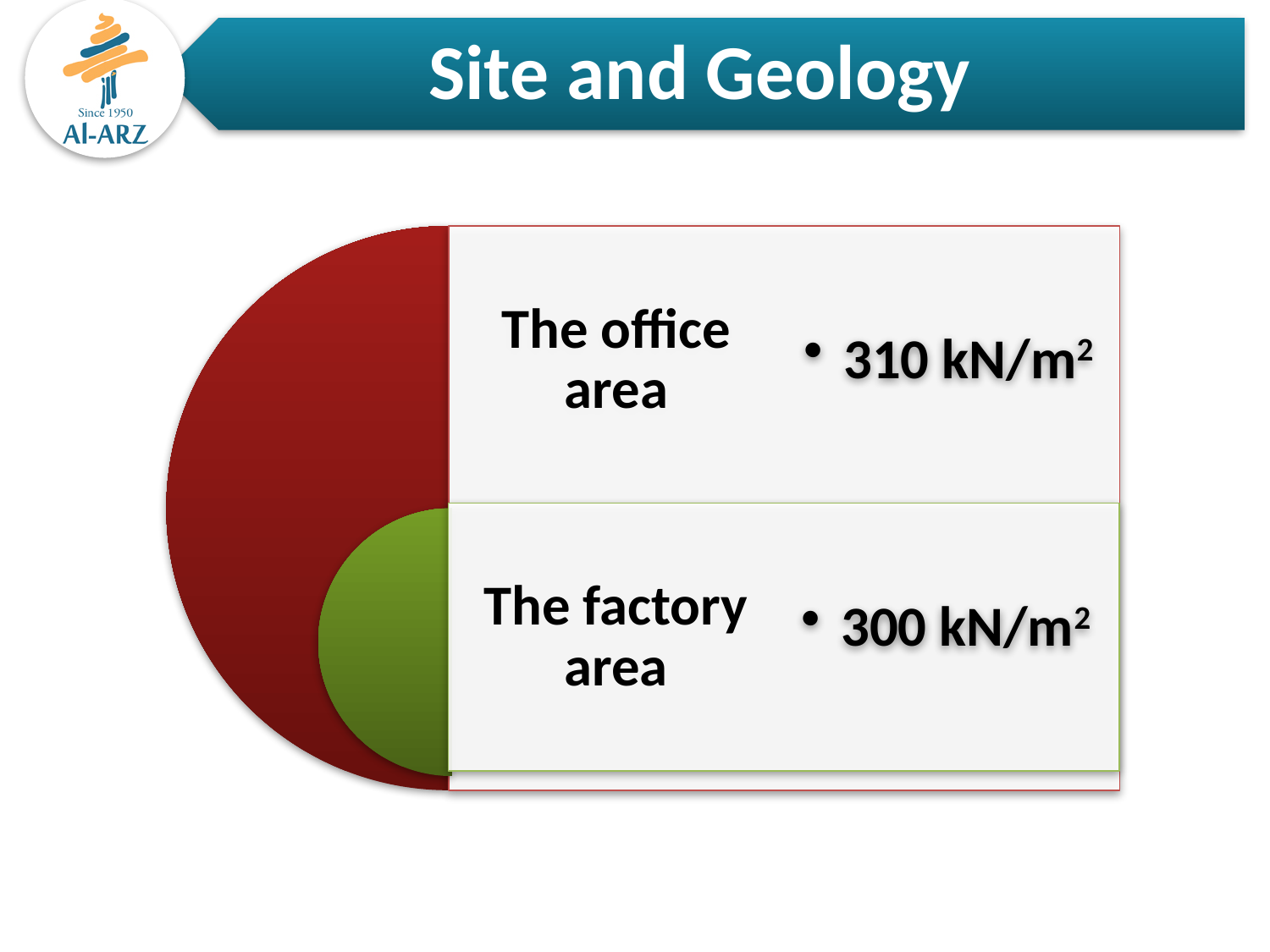

Site and Geology
The office area
The factory area
310 kN/m2
300 kN/m2